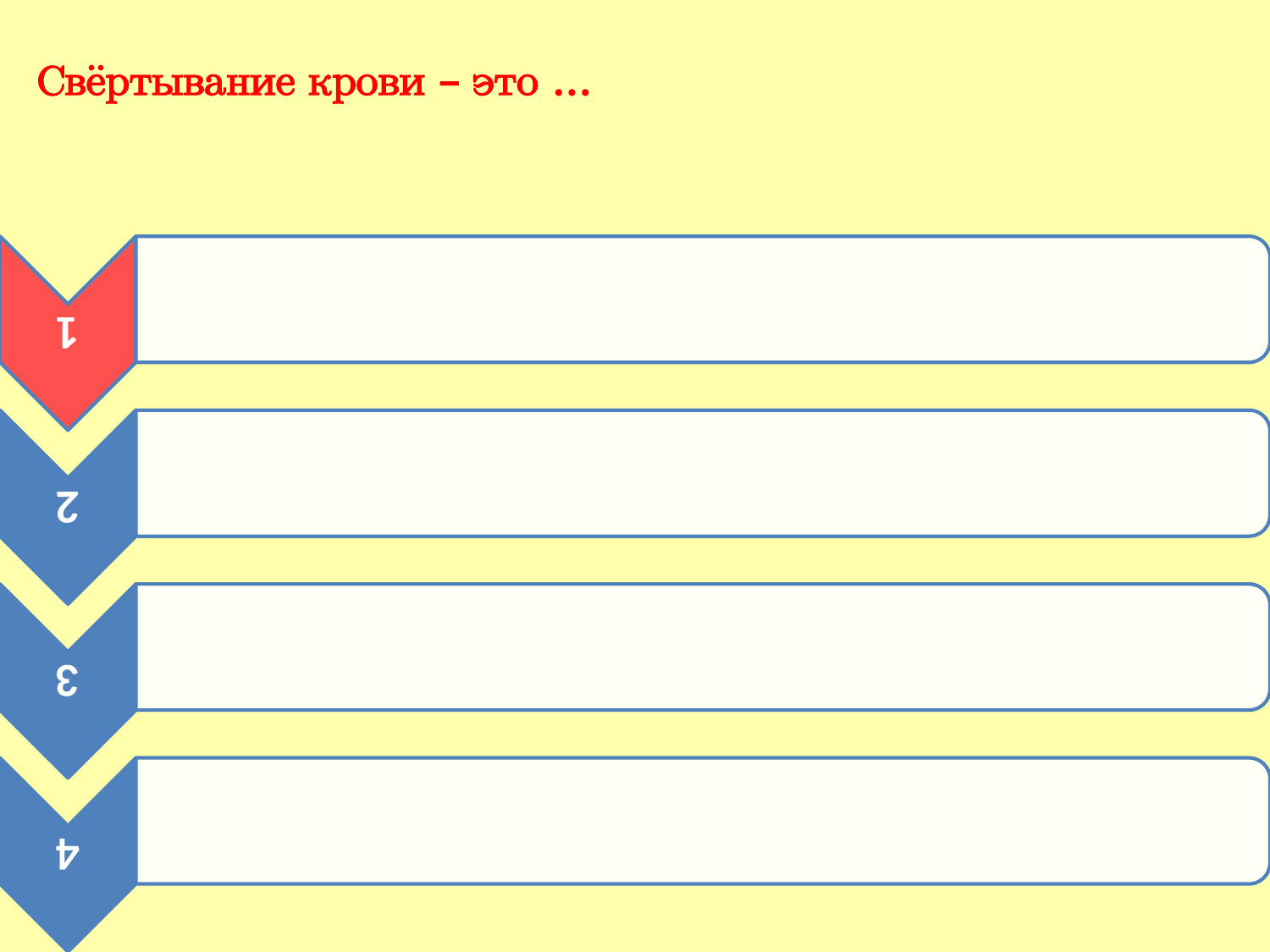

Свёртывание крови – это ...
1

2

3

4